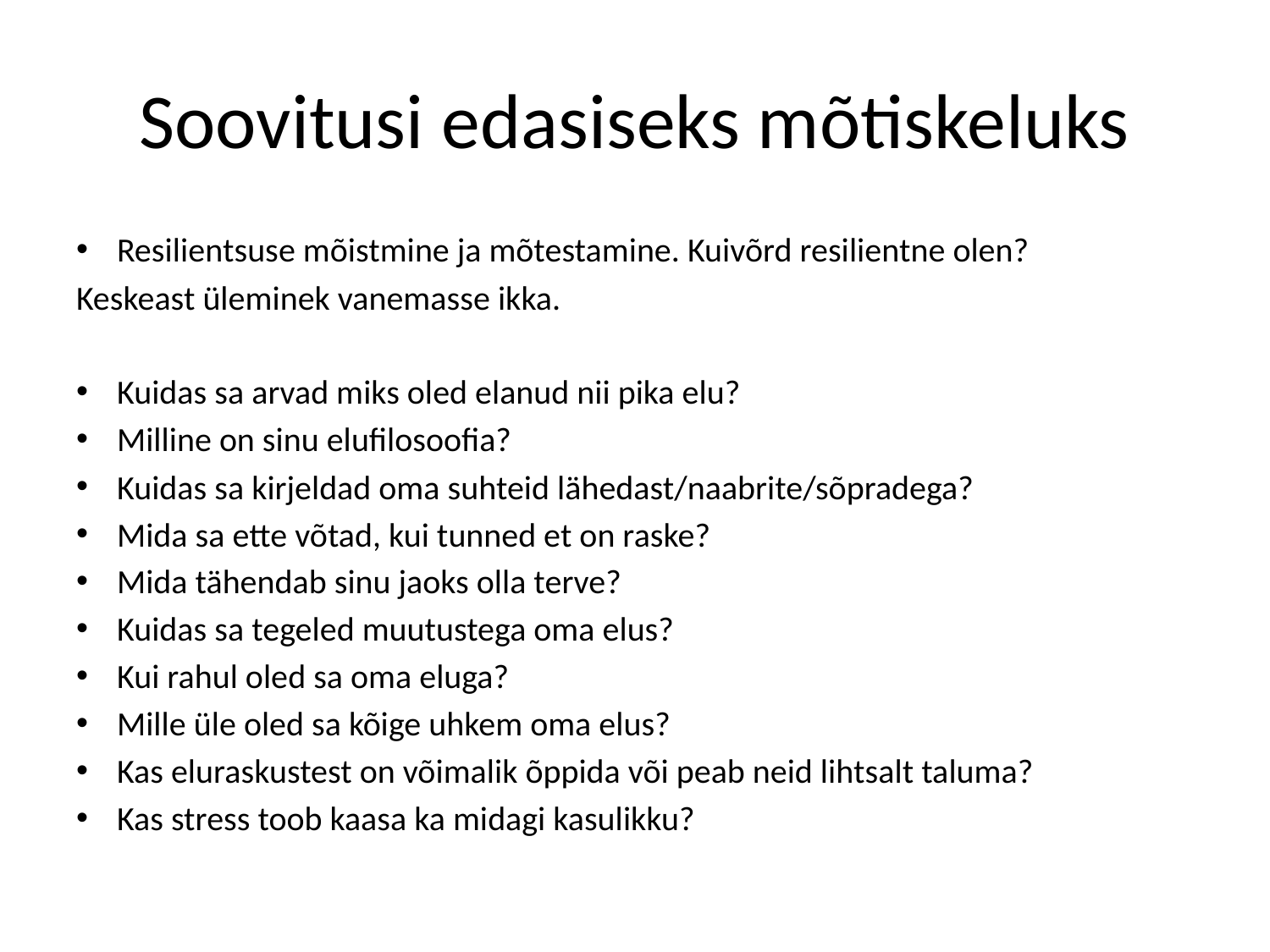

# Soovitusi edasiseks mõtiskeluks
Resilientsuse mõistmine ja mõtestamine. Kuivõrd resilientne olen?
Keskeast üleminek vanemasse ikka.

Kuidas sa arvad miks oled elanud nii pika elu?
Milline on sinu elufilosoofia?
Kuidas sa kirjeldad oma suhteid lähedast/naabrite/sõpradega?
Mida sa ette võtad, kui tunned et on raske?
Mida tähendab sinu jaoks olla terve?
Kuidas sa tegeled muutustega oma elus?
Kui rahul oled sa oma eluga?
Mille üle oled sa kõige uhkem oma elus?
Kas eluraskustest on võimalik õppida või peab neid lihtsalt taluma?
Kas stress toob kaasa ka midagi kasulikku?